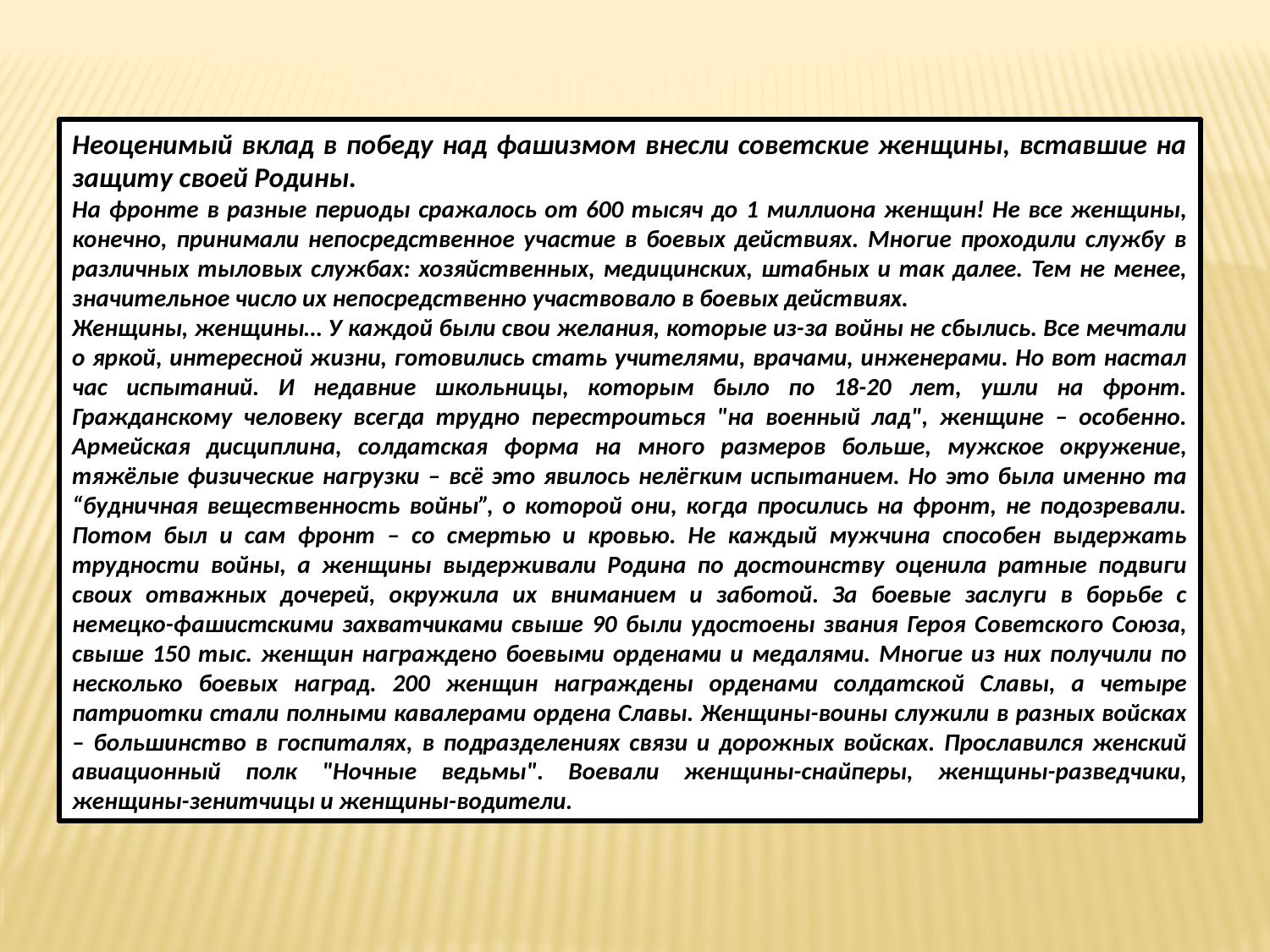

Неоценимый вклад в победу над фашизмом внесли советские женщины, вставшие на защиту своей Родины.
На фронте в разные периоды сражалось от 600 тысяч до 1 миллиона женщин! Не все женщины, конечно, принимали непосредственное участие в боевых действиях. Многие проходили службу в различных тыловых службах: хозяйственных, медицинских, штабных и так далее. Тем не менее, значительное число их непосредственно участвовало в боевых действиях.
Женщины, женщины… У каждой были свои желания, которые из-за войны не сбылись. Все мечтали о яркой, интересной жизни, готовились стать учителями, врачами, инженерами. Но вот настал час испытаний. И недавние школьницы, которым было по 18-20 лет, ушли на фронт. Гражданскому человеку всегда трудно перестроиться "на военный лад", женщине – особенно. Армейская дисциплина, солдатская форма на много размеров больше, мужское окружение, тяжёлые физические нагрузки – всё это явилось нелёгким испытанием. Но это была именно та “будничная вещественность войны”, о которой они, когда просились на фронт, не подозревали. Потом был и сам фронт – со смертью и кровью. Не каждый мужчина способен выдержать трудности войны, а женщины выдерживали Родина по достоинству оценила ратные подвиги своих отважных дочерей, окружила их вниманием и заботой. За боевые заслуги в борьбе с немецко-фашистскими захватчиками свыше 90 были удостоены звания Героя Советского Союза, свыше 150 тыс. женщин награждено боевыми орденами и медалями. Многие из них получили по несколько боевых наград. 200 женщин награждены орденами солдатской Славы, а четыре патриотки стали полными кавалерами ордена Славы. Женщины-воины служили в разных войсках – большинство в госпиталях, в подразделениях связи и дорожных войсках. Прославился женский авиационный полк "Ночные ведьмы". Воевали женщины-снайперы, женщины-разведчики, женщины-зенитчицы и женщины-водители.